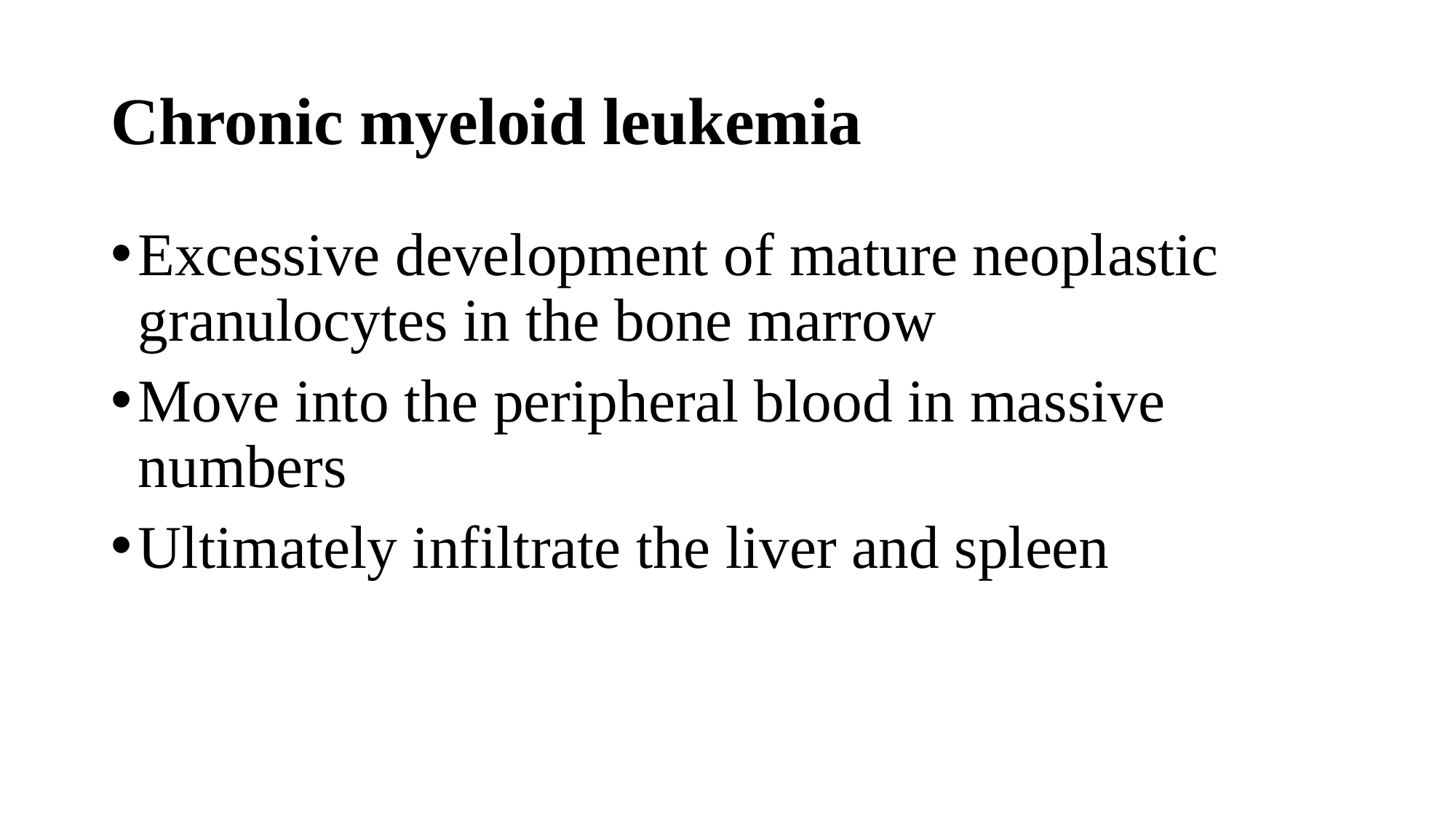

# Chronic myeloid leukemia
Excessive development of mature neoplastic granulocytes in the bone marrow
Move into the peripheral blood in massive numbers
Ultimately infiltrate the liver and spleen